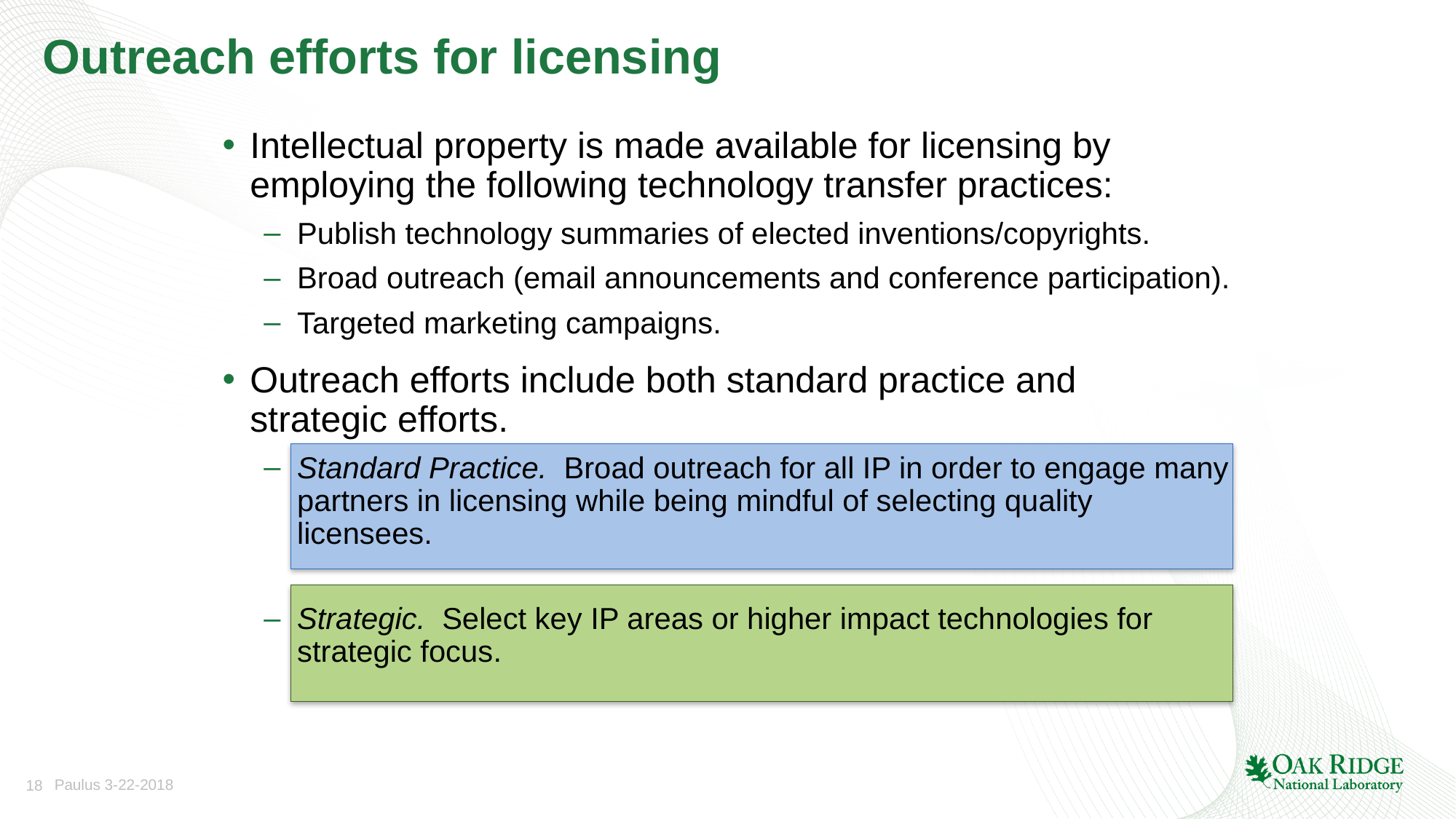

# Outreach efforts for licensing
Intellectual property is made available for licensing by employing the following technology transfer practices:
Publish technology summaries of elected inventions/copyrights.
Broad outreach (email announcements and conference participation).
Targeted marketing campaigns.
Outreach efforts include both standard practice and  strategic efforts.
Standard Practice.  Broad outreach for all IP in order to engage many partners in licensing while being mindful of selecting quality licensees.

Strategic.  Select key IP areas or higher impact technologies for strategic focus.